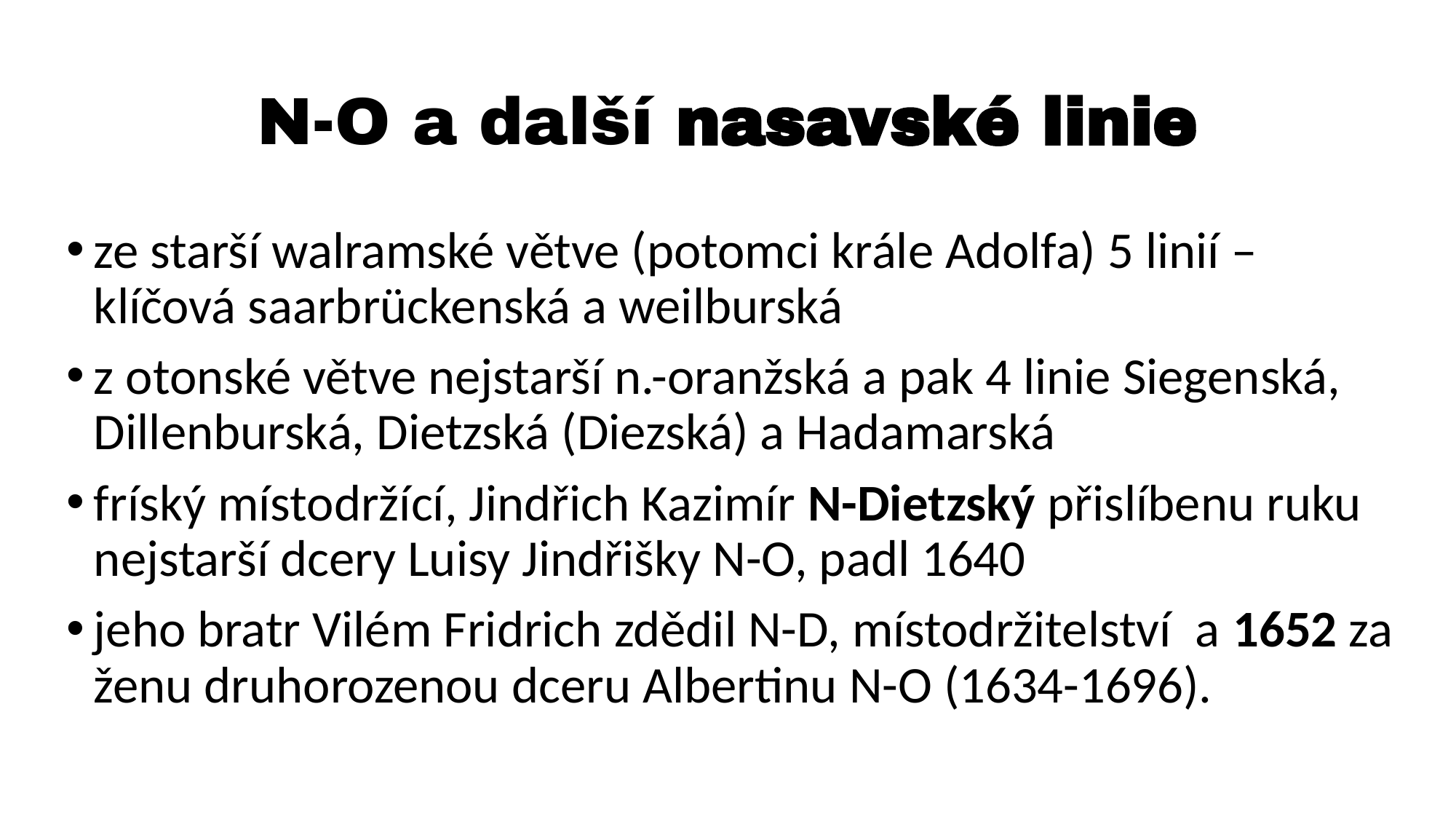

# N-O a další nasavské linie
ze starší walramské větve (potomci krále Adolfa) 5 linií – klíčová saarbrückenská a weilburská
z otonské větve nejstarší n.-oranžská a pak 4 linie Siegenská, Dillenburská, Dietzská (Diezská) a Hadamarská
fríský místodržící, Jindřich Kazimír N-Dietzský přislíbenu ruku nejstarší dcery Luisy Jindřišky N-O, padl 1640
jeho bratr Vilém Fridrich zdědil N-D, místodržitelství  a 1652 za ženu druhorozenou dceru Albertinu N-O (1634-1696).